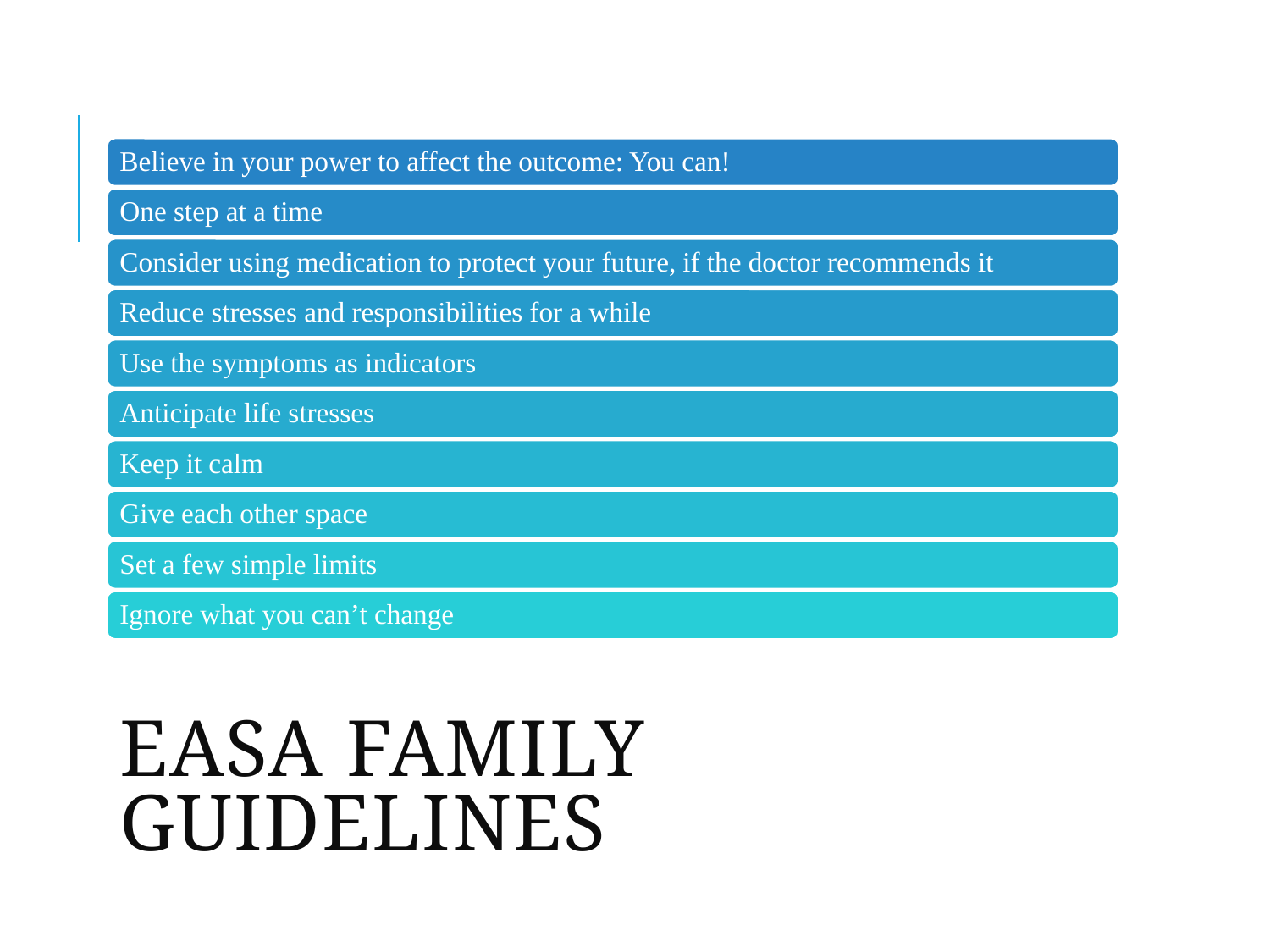

Believe in your power to affect the outcome: You can!
One step at a time
Consider using medication to protect your future, if the doctor recommends it
Reduce stresses and responsibilities for a while
Use the symptoms as indicators
Anticipate life stresses
Keep it calm
Give each other space
Set a few simple limits
Ignore what you can’t change
# EASA Family Guidelines